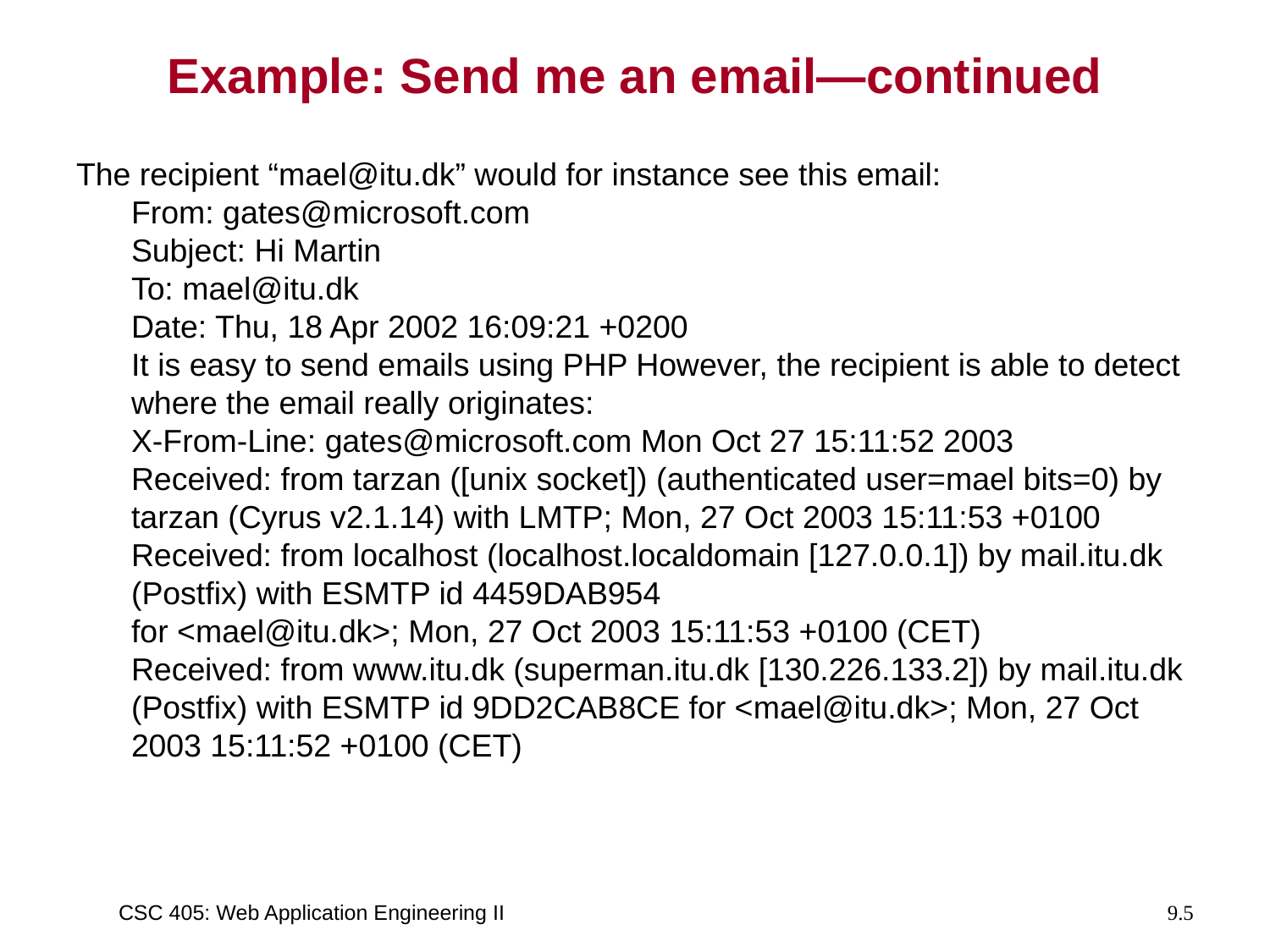

# Example: Send me an email—continued
The recipient “mael@itu.dk” would for instance see this email:
	From: gates@microsoft.com
	Subject: Hi Martin
	To: mael@itu.dk
	Date: Thu, 18 Apr 2002 16:09:21 +0200
	It is easy to send emails using PHP However, the recipient is able to detect where the email really originates:
	X-From-Line: gates@microsoft.com Mon Oct 27 15:11:52 2003
	Received: from tarzan ([unix socket]) (authenticated user=mael bits=0) by tarzan (Cyrus v2.1.14) with LMTP; Mon, 27 Oct 2003 15:11:53 +0100
	Received: from localhost (localhost.localdomain [127.0.0.1]) by mail.itu.dk (Postfix) with ESMTP id 4459DAB954
	for <mael@itu.dk>; Mon, 27 Oct 2003 15:11:53 +0100 (CET)
	Received: from www.itu.dk (superman.itu.dk [130.226.133.2]) by mail.itu.dk (Postfix) with ESMTP id 9DD2CAB8CE for <mael@itu.dk>; Mon, 27 Oct 2003 15:11:52 +0100 (CET)
CSC 405: Web Application Engineering II
9.5